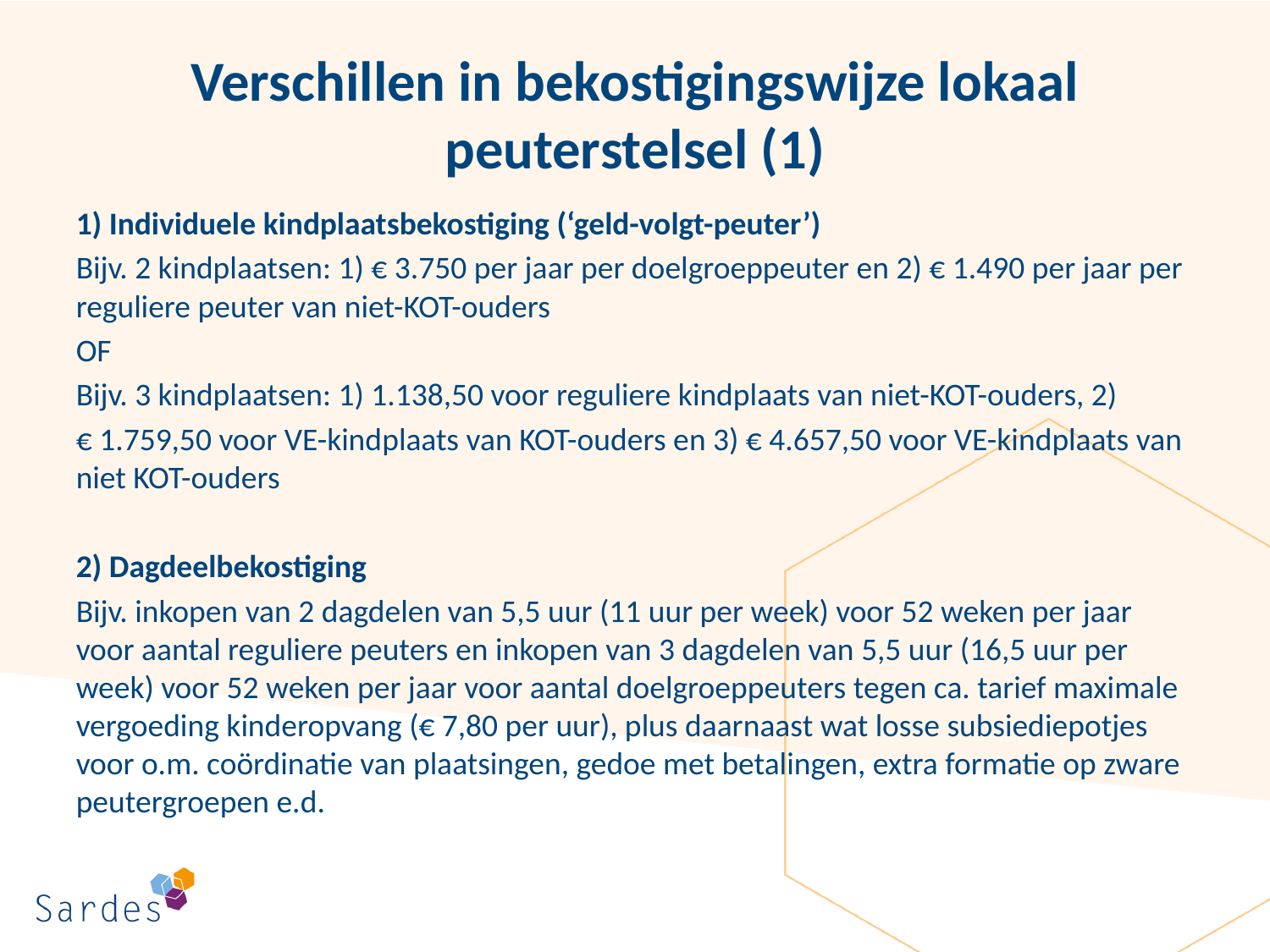

# Verschillen in bekostigingswijze lokaal peuterstelsel (1)
1) Individuele kindplaatsbekostiging (‘geld-volgt-peuter’)
Bijv. 2 kindplaatsen: 1) € 3.750 per jaar per doelgroeppeuter en 2) € 1.490 per jaar per reguliere peuter van niet-KOT-ouders
OF
Bijv. 3 kindplaatsen: 1) 1.138,50 voor reguliere kindplaats van niet-KOT-ouders, 2)
€ 1.759,50 voor VE-kindplaats van KOT-ouders en 3) € 4.657,50 voor VE-kindplaats van niet KOT-ouders

2) Dagdeelbekostiging
Bijv. inkopen van 2 dagdelen van 5,5 uur (11 uur per week) voor 52 weken per jaar voor aantal reguliere peuters en inkopen van 3 dagdelen van 5,5 uur (16,5 uur per week) voor 52 weken per jaar voor aantal doelgroeppeuters tegen ca. tarief maximale vergoeding kinderopvang (€ 7,80 per uur), plus daarnaast wat losse subsiediepotjes voor o.m. coördinatie van plaatsingen, gedoe met betalingen, extra formatie op zware peutergroepen e.d.